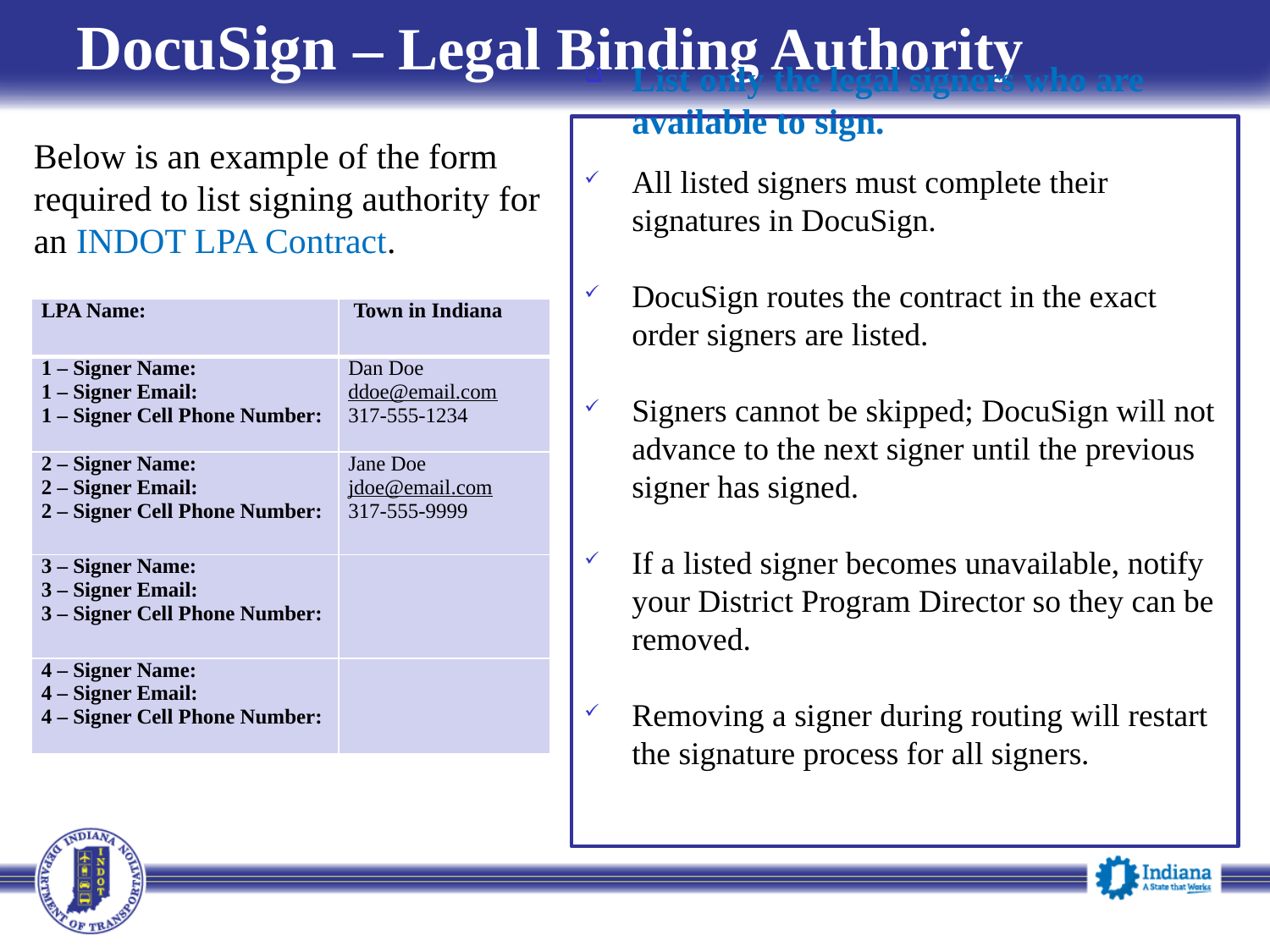

# DocuSign ‒ Legal Binding Authority
List only the legal signers who are available to sign.

All listed signers must complete their signatures in DocuSign.

DocuSign routes the contract in the exact order signers are listed.

Signers cannot be skipped; DocuSign will not advance to the next signer until the previous signer has signed.

If a listed signer becomes unavailable, notify your District Program Director so they can be removed.

Removing a signer during routing will restart the signature process for all signers.

Below is an example of the form required to list signing authority for
an INDOT LPA Contract.
| LPA Name: | Town in Indiana |
| --- | --- |
| 1 – Signer Name: 1 – Signer Email: 1 – Signer Cell Phone Number: | Dan Doe ddoe@email.com 317-555-1234 |
| 2 – Signer Name: 2 – Signer Email: 2 – Signer Cell Phone Number: | Jane Doe jdoe@email.com 317-555-9999 |
| 3 – Signer Name: 3 – Signer Email: 3 – Signer Cell Phone Number: |  |
| 4 – Signer Name: 4 – Signer Email: 4 – Signer Cell Phone Number: |  |